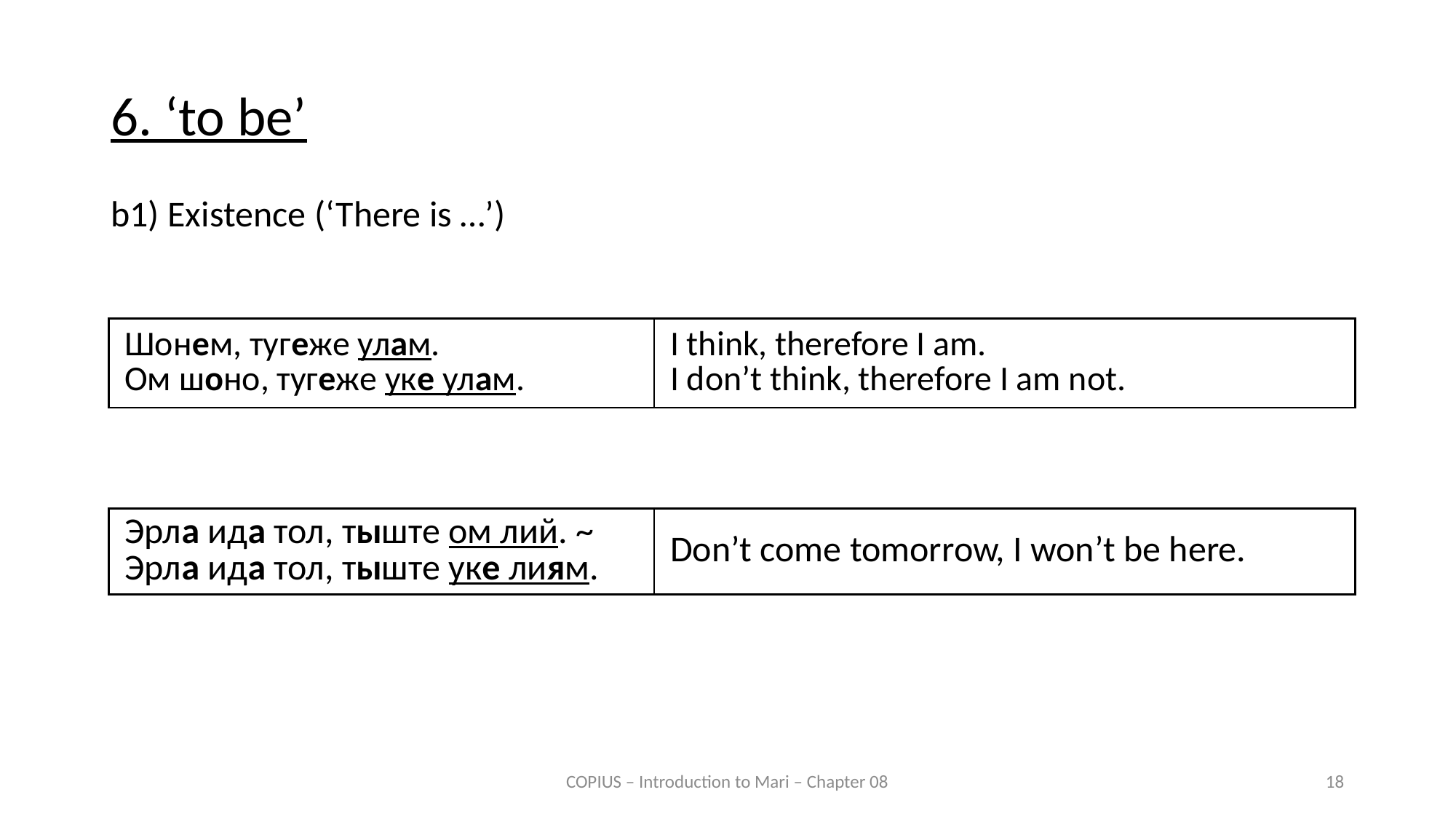

6. ‘to be’
b1) Existence (‘There is …’)
| Шонем, тугеже улам. Ом шоно, тугеже уке улам. | I think, therefore I am. I don’t think, therefore I am not. |
| --- | --- |
| Эрла ида тол, тыште ом лий. ~ Эрла ида тол, тыште уке лиям. | Don’t come tomorrow, I won’t be here. |
| --- | --- |
COPIUS – Introduction to Mari – Chapter 08
18